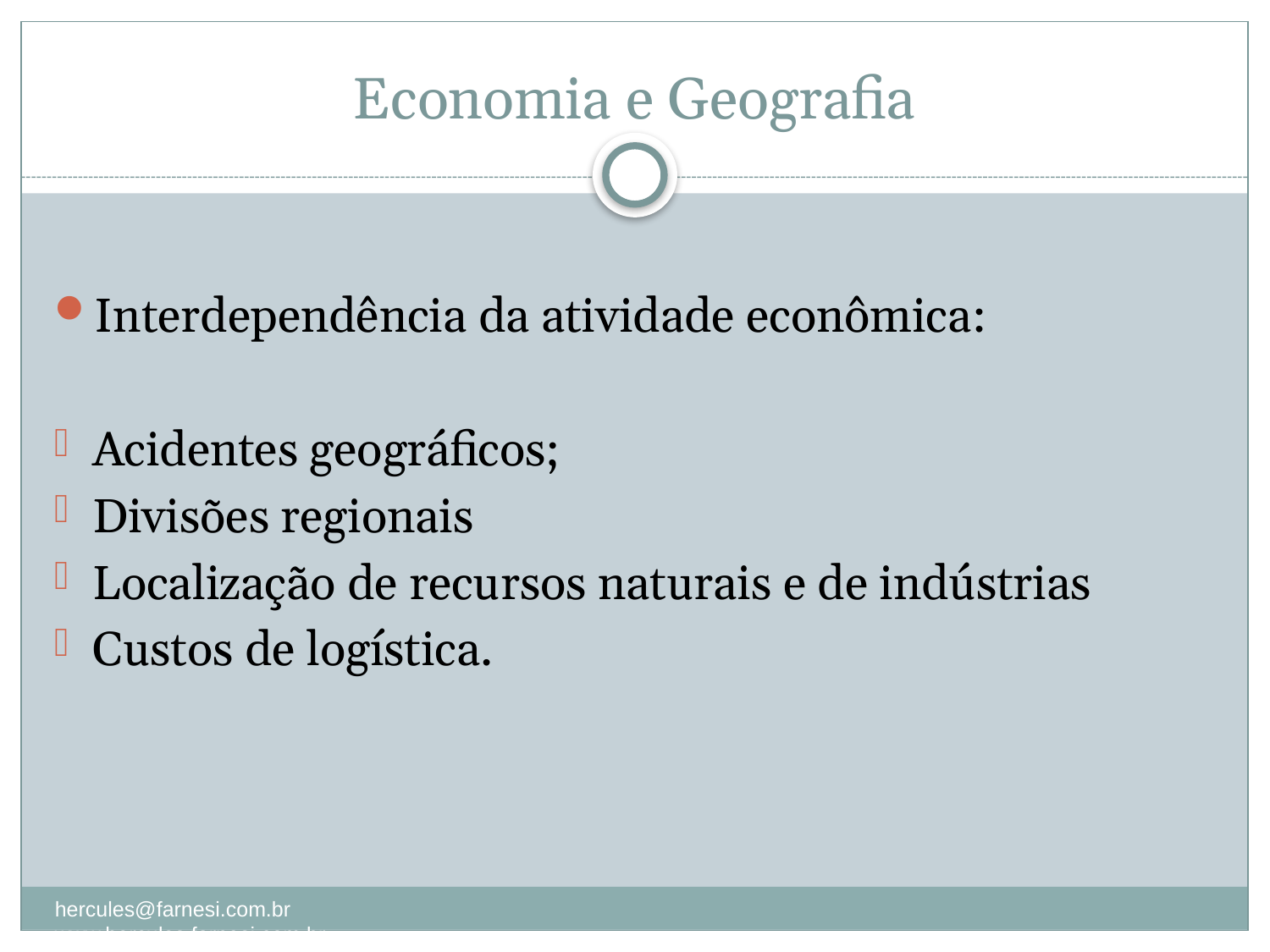

# Economia e Geografia

Interdependência da atividade econômica:

Acidentes geográficos;
Divisões regionais
Localização de recursos naturais e de indústrias
Custos de logística.
hercules@farnesi.com.br www.hercules.farnesi.com.br